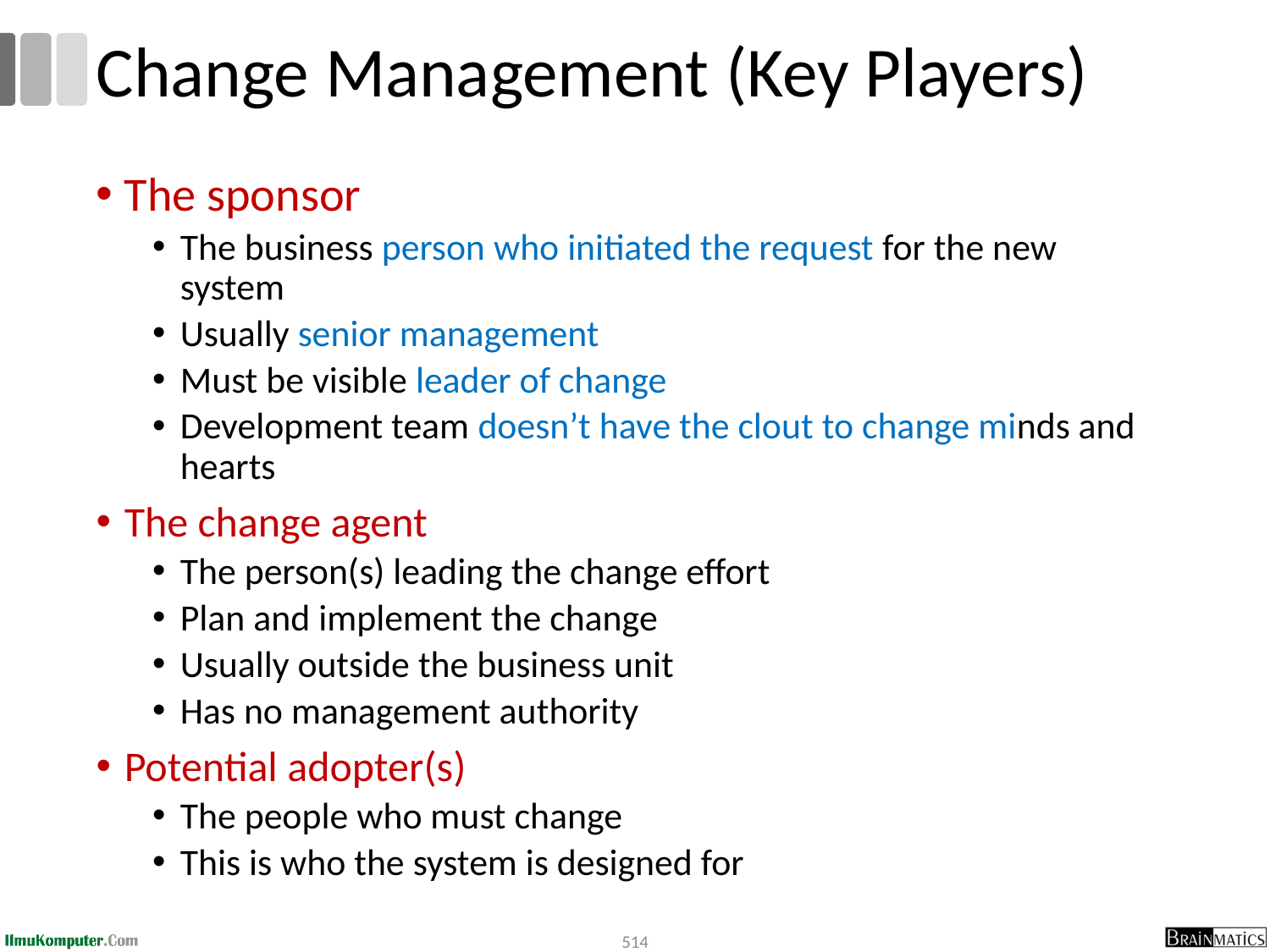

# Change Management (Key Players)
The sponsor
The business person who initiated the request for the new system
Usually senior management
Must be visible leader of change
Development team doesn’t have the clout to change minds and hearts
The change agent
The person(s) leading the change effort
Plan and implement the change
Usually outside the business unit
Has no management authority
Potential adopter(s)
The people who must change
This is who the system is designed for
514